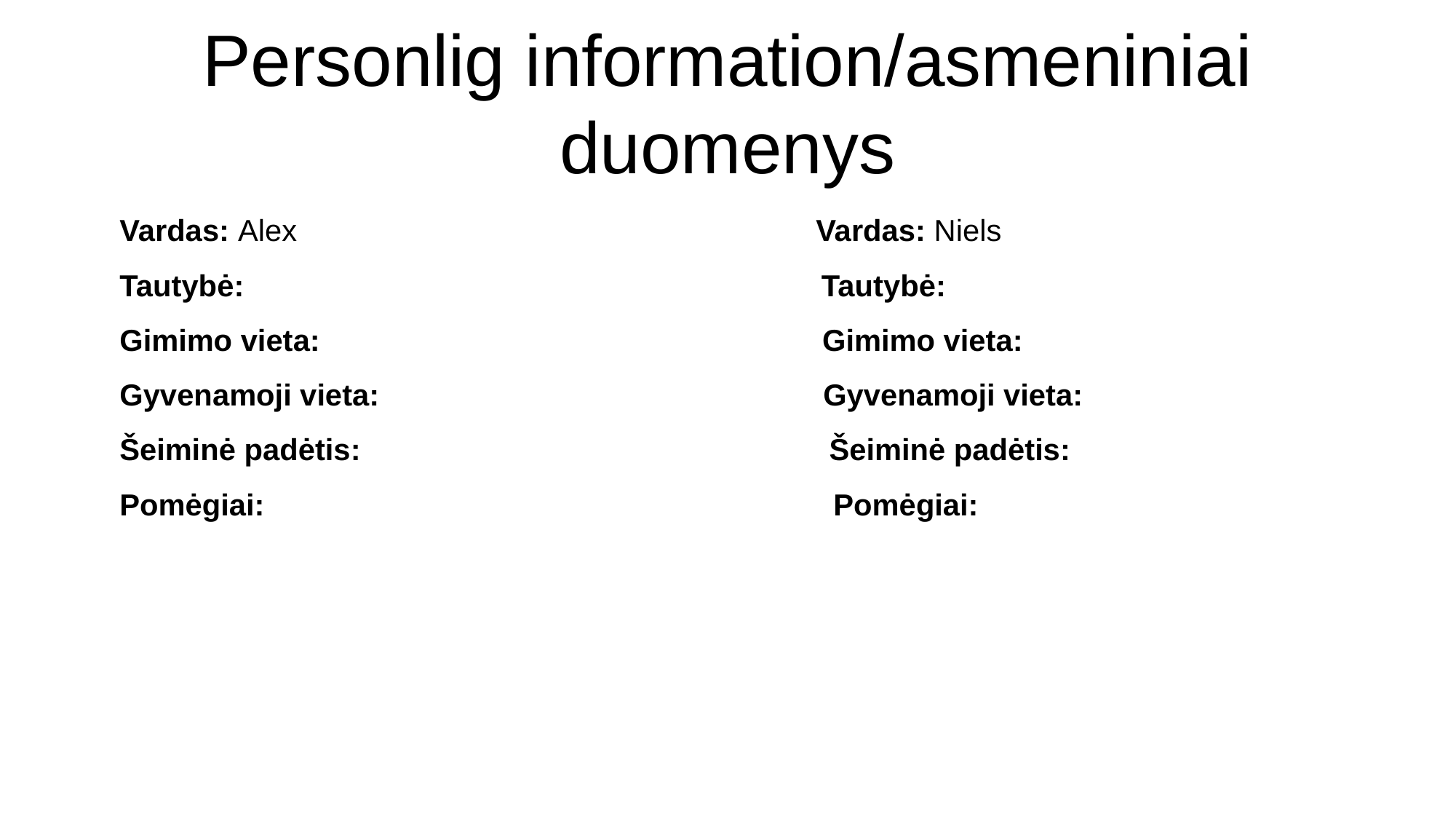

# Personlig information/asmeniniai duomenys
Vardas: Alex                                                              Vardas: Niels
Tautybė:                                                                     Tautybė:
Gimimo vieta:                                                            Gimimo vieta:
Gyvenamoji vieta:                                                     Gyvenamoji vieta:
Šeiminė padėtis:                                                        Šeiminė padėtis:
Pomėgiai:                                                                    Pomėgiai: